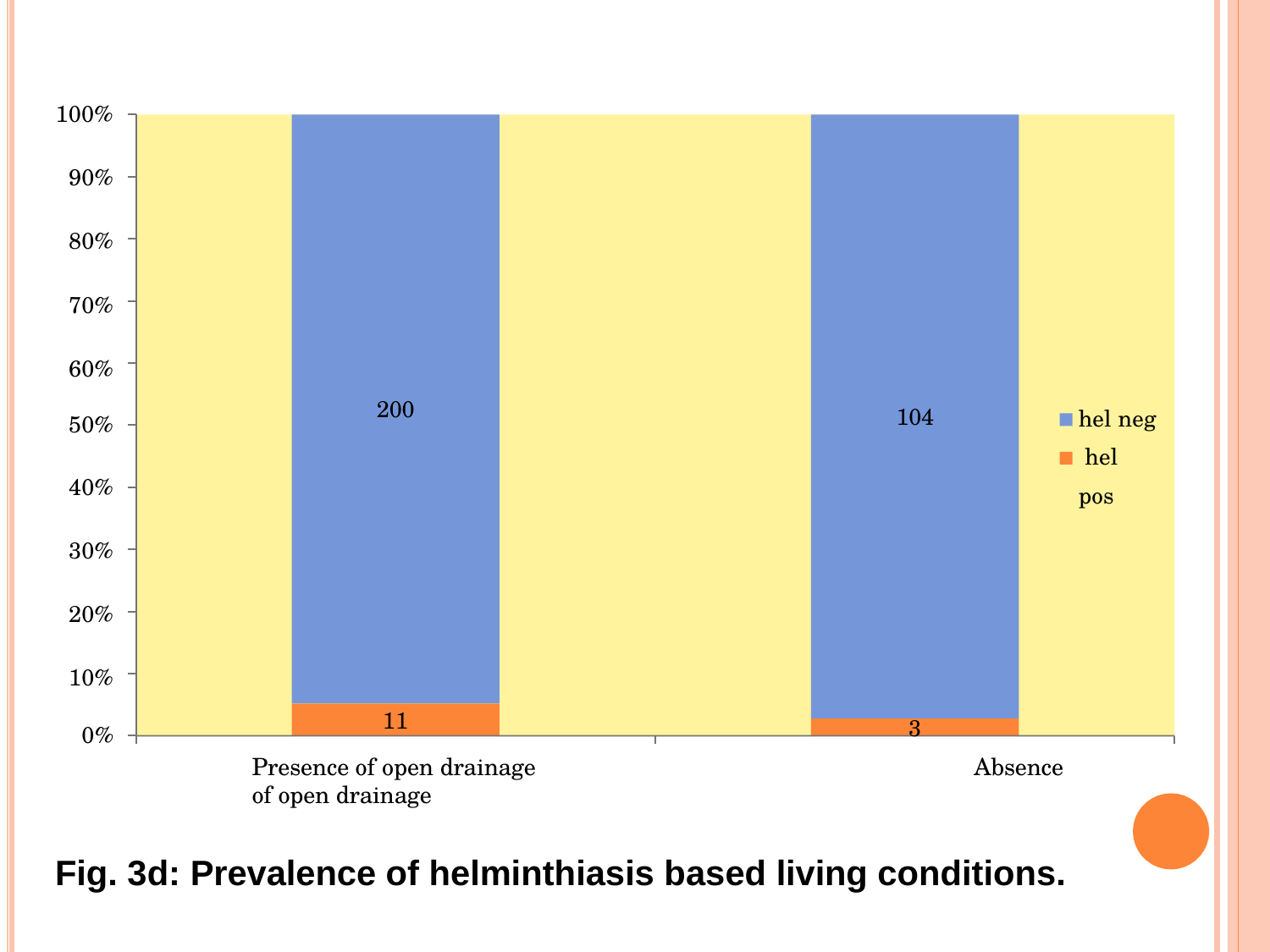

100%

90%

80%

70%

60%

hel neg  hel pos
200
104
50%

40%

30%

20%

10%

11
3

0%

Presence of open drainage	Absence of open drainage

Fig. 3d: Prevalence of helminthiasis based living conditions.